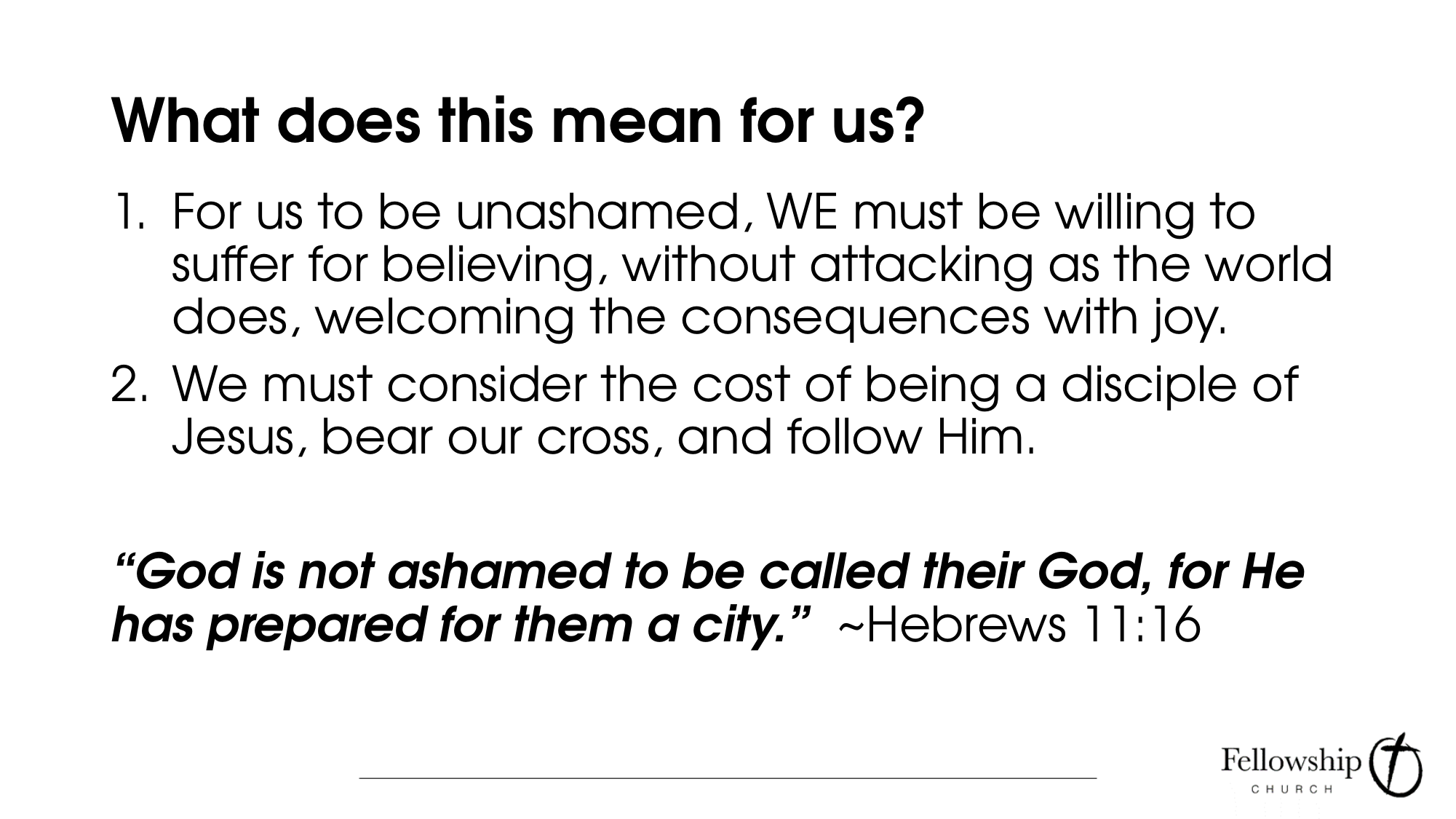

# What does this mean for us?
For us to be unashamed, WE must be willing to suffer for believing, without attacking as the world does, welcoming the consequences with joy.
We must consider the cost of being a disciple of Jesus, bear our cross, and follow Him.

“God is not ashamed to be called their God, for He has prepared for them a city.”  ~Hebrews 11:16